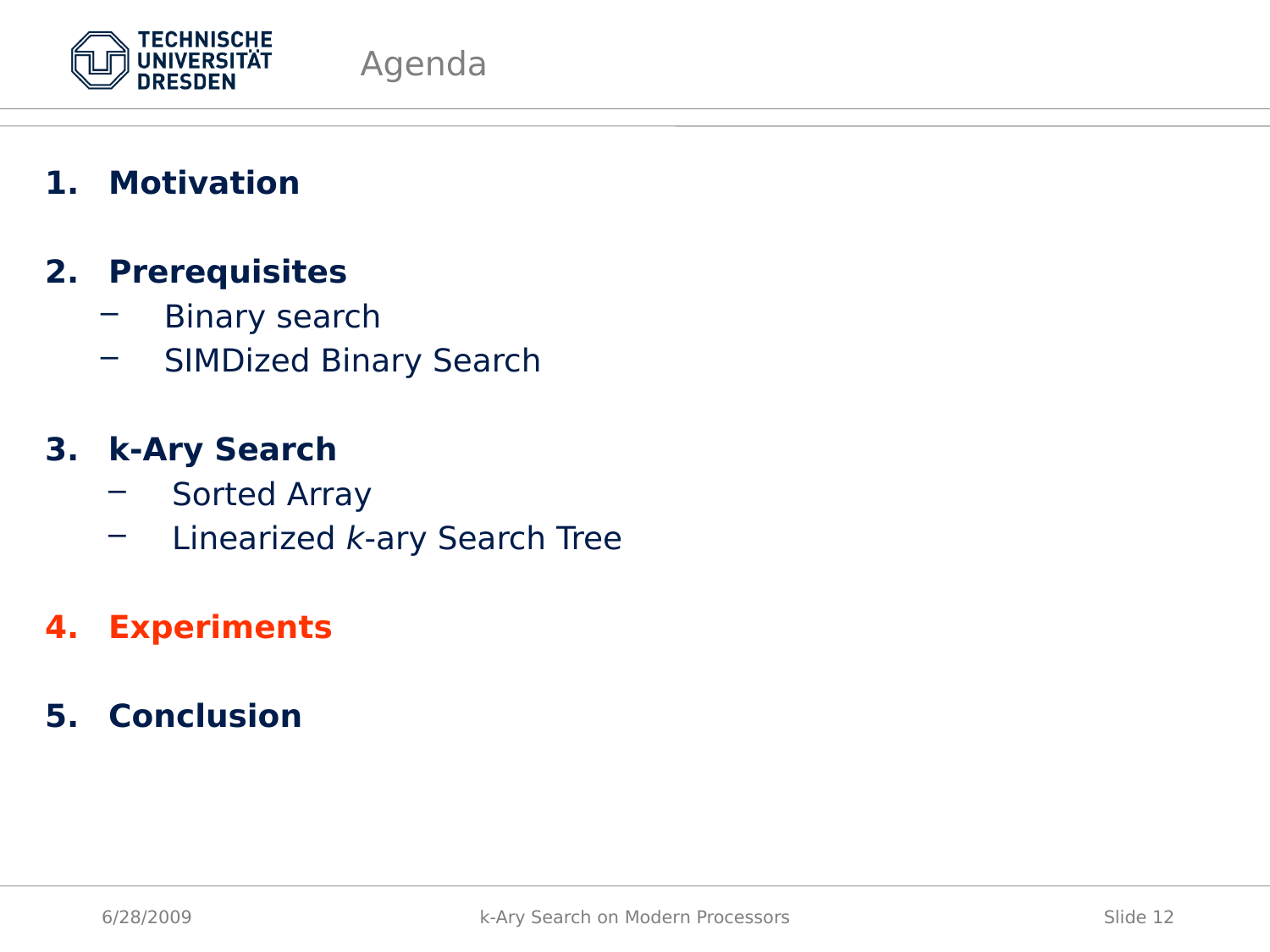

Agenda
Motivation

Prerequisites
Binary search
SIMDized Binary Search

k-Ary Search
Sorted Array
Linearized k-ary Search Tree

Experiments

Conclusion
6/28/2009
k-Ary Search on Modern Processors
Slide 12